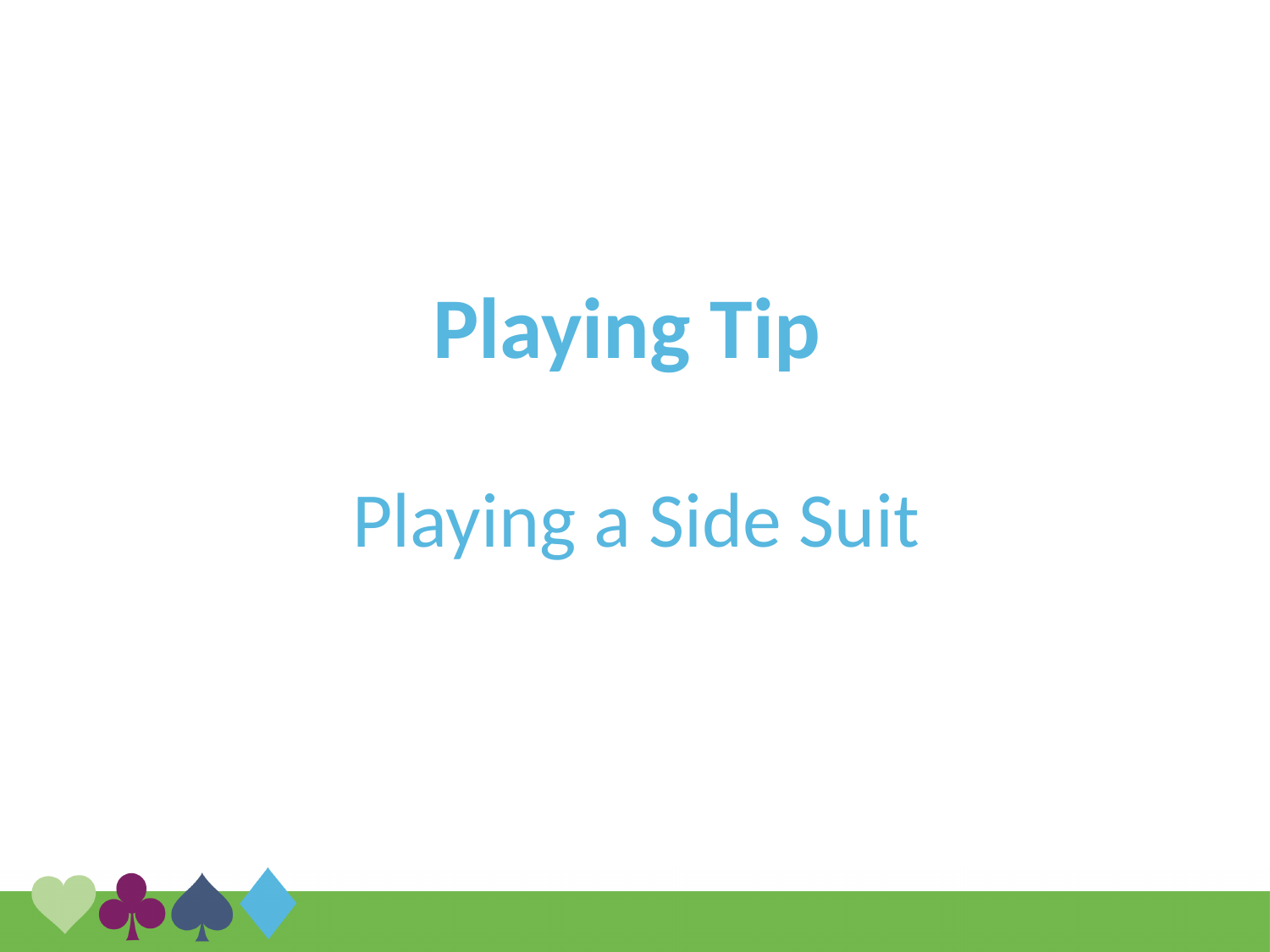

# Playing Tip Playing a Side Suit